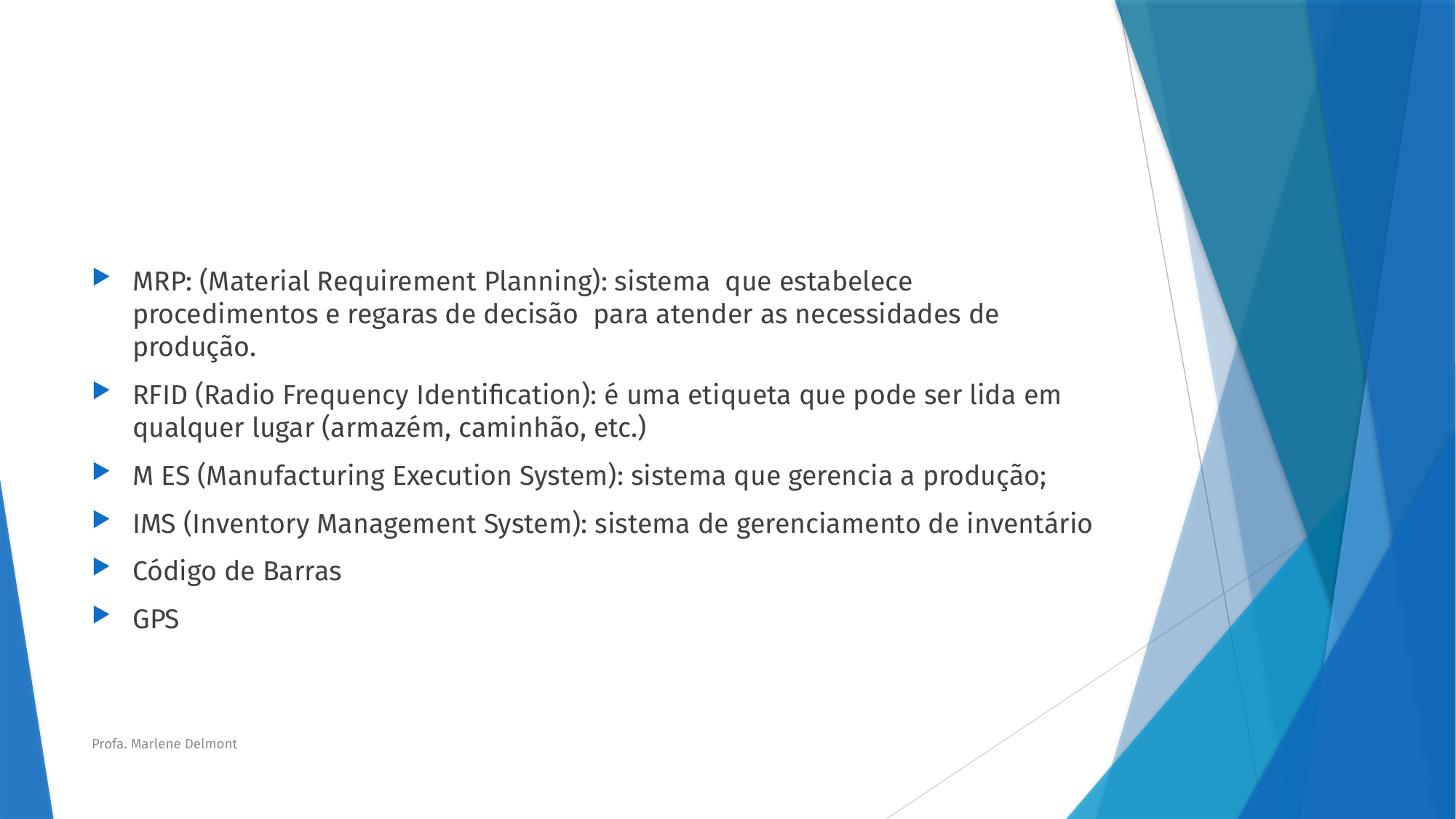

#
MRP: (Material Requirement Planning): sistema  que estabelece  procedimentos e regaras de decisão  para atender as necessidades de produção.
RFID (Radio Frequency Identification): é uma etiqueta que pode ser lida em qualquer lugar (armazém, caminhão, etc.)
M ES (Manufacturing Execution System): sistema que gerencia a produção;
IMS (Inventory Management System): sistema de gerenciamento de inventário
Código de Barras
GPS
Profa. Marlene Delmont